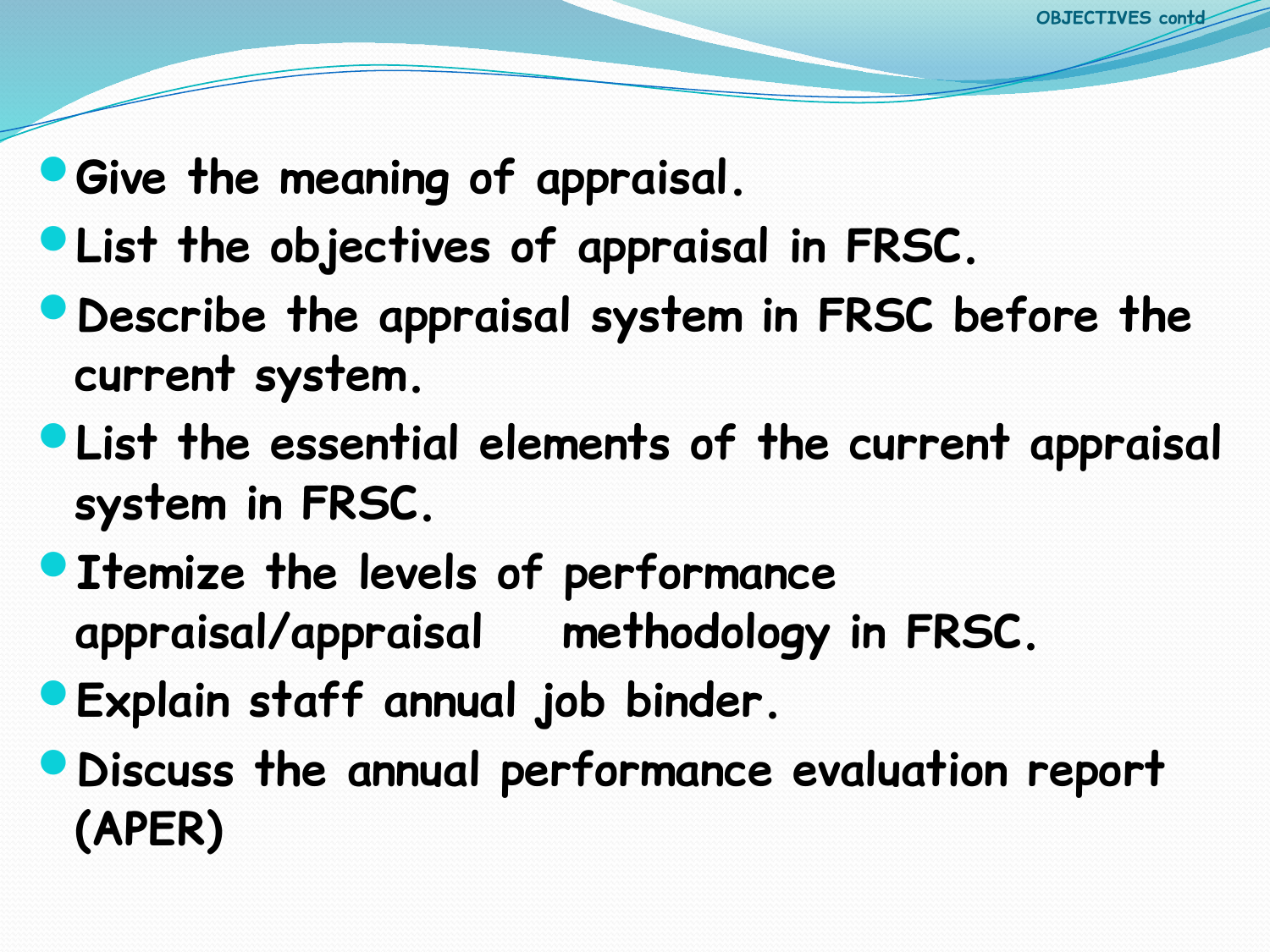

# OBJECTIVES contd
Give the meaning of appraisal.
List the objectives of appraisal in FRSC.
Describe the appraisal system in FRSC before the current system.
List the essential elements of the current appraisal system in FRSC.
Itemize the levels of performance appraisal/appraisal    methodology in FRSC.
Explain staff annual job binder.
Discuss the annual performance evaluation report (APER)